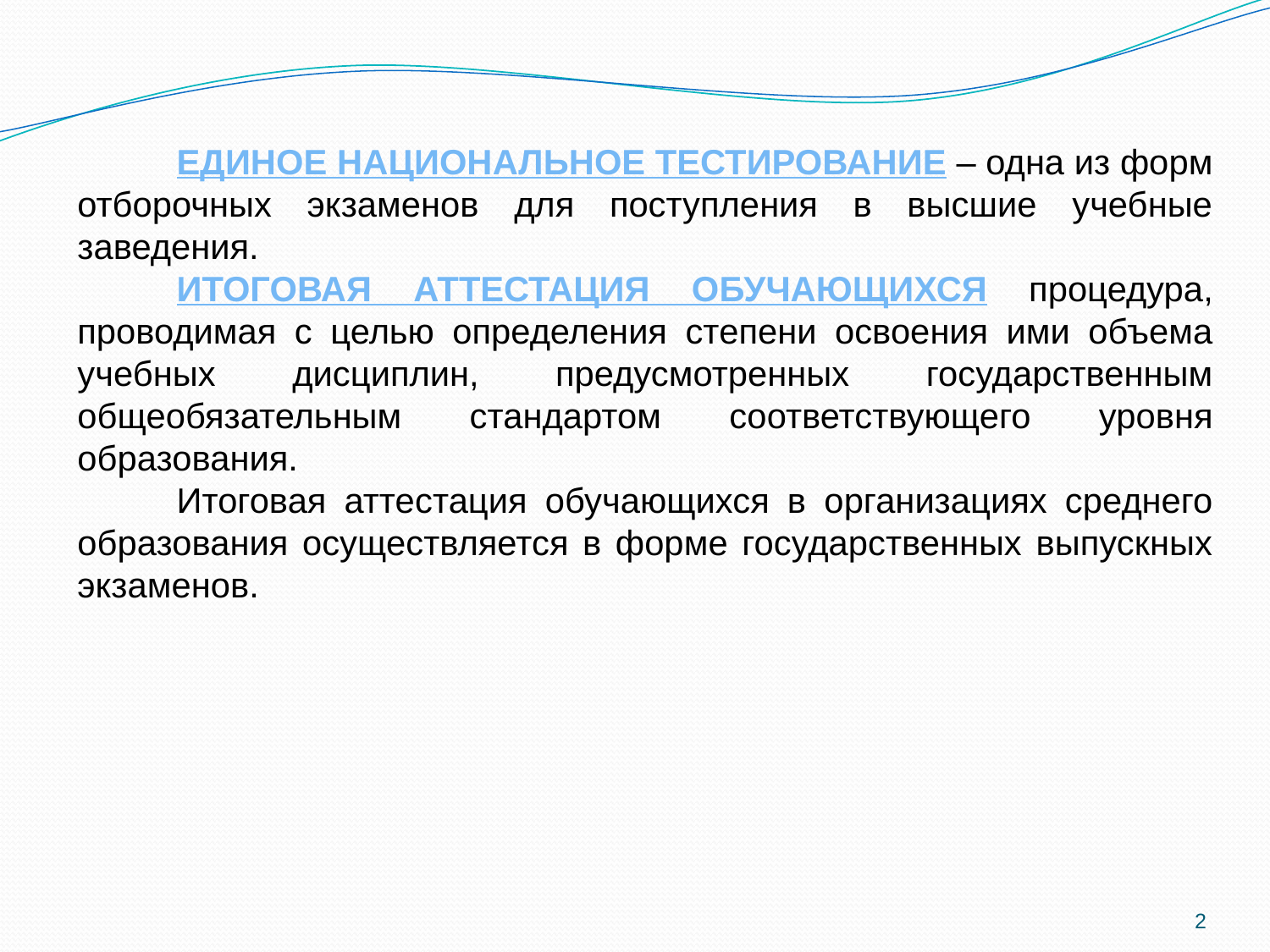

ЕДИНОЕ НАЦИОНАЛЬНОЕ ТЕСТИРОВАНИЕ – одна из форм отборочных экзаменов для поступления в высшие учебные заведения.
ИТОГОВАЯ АТТЕСТАЦИЯ ОБУЧАЮЩИХСЯ процедура, проводимая с целью определения степени освоения ими объема учебных дисциплин, предусмотренных государственным общеобязательным стандартом соответствующего уровня образования.
Итоговая аттестация обучающихся в организациях среднего образования осуществляется в форме государственных выпускных экзаменов.
2